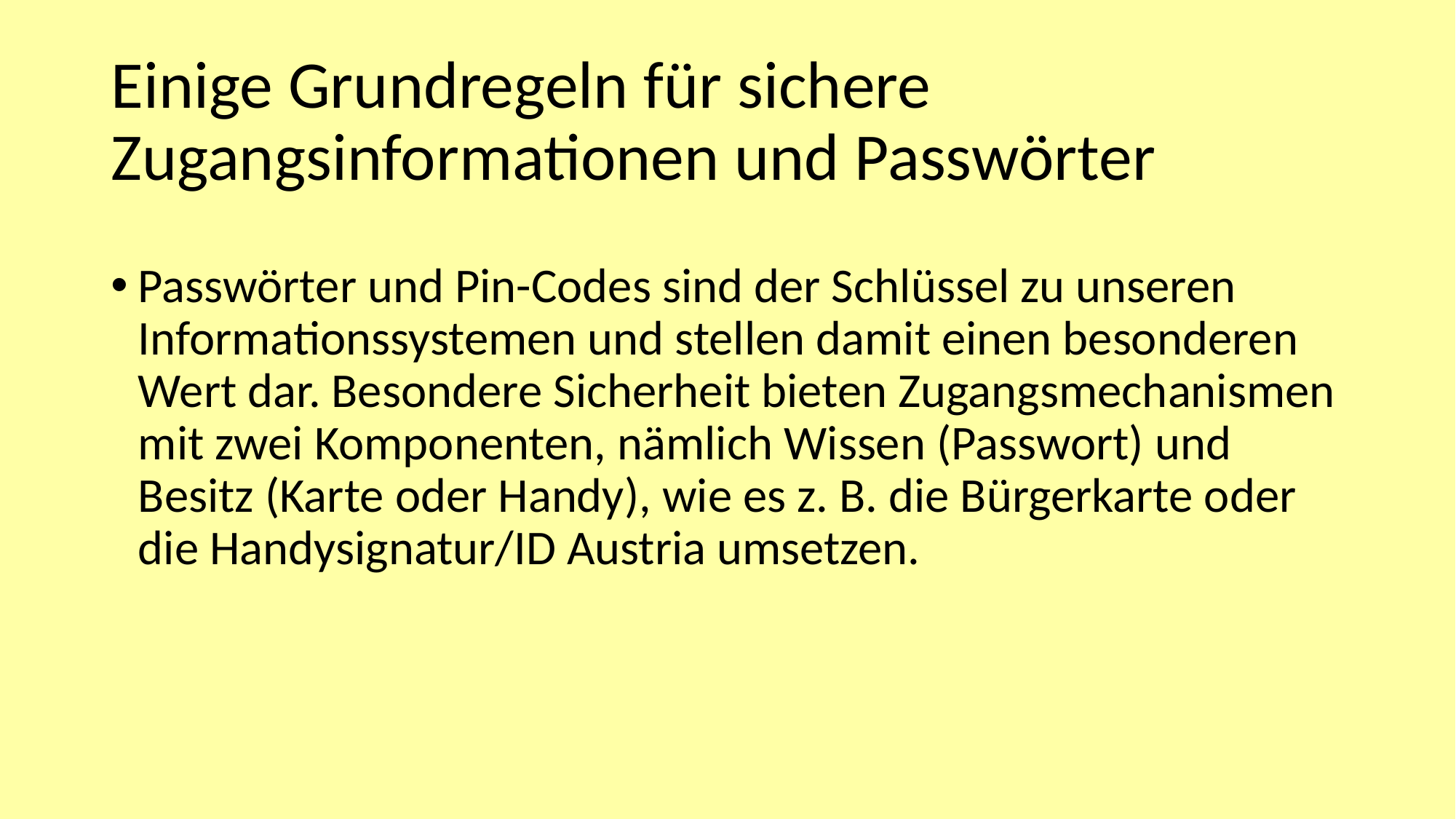

# Einige Grundregeln für sichere Zugangsinformationen und Passwörter
Passwörter und Pin-Codes sind der Schlüssel zu unseren Informationssystemen und stellen damit einen besonderen Wert dar. Besondere Sicherheit bieten Zugangsmechanismen mit zwei Komponenten, nämlich Wissen (Passwort) und Besitz (Karte oder Handy), wie es z. B. die Bürgerkarte oder die Handysignatur/ID Austria umsetzen.